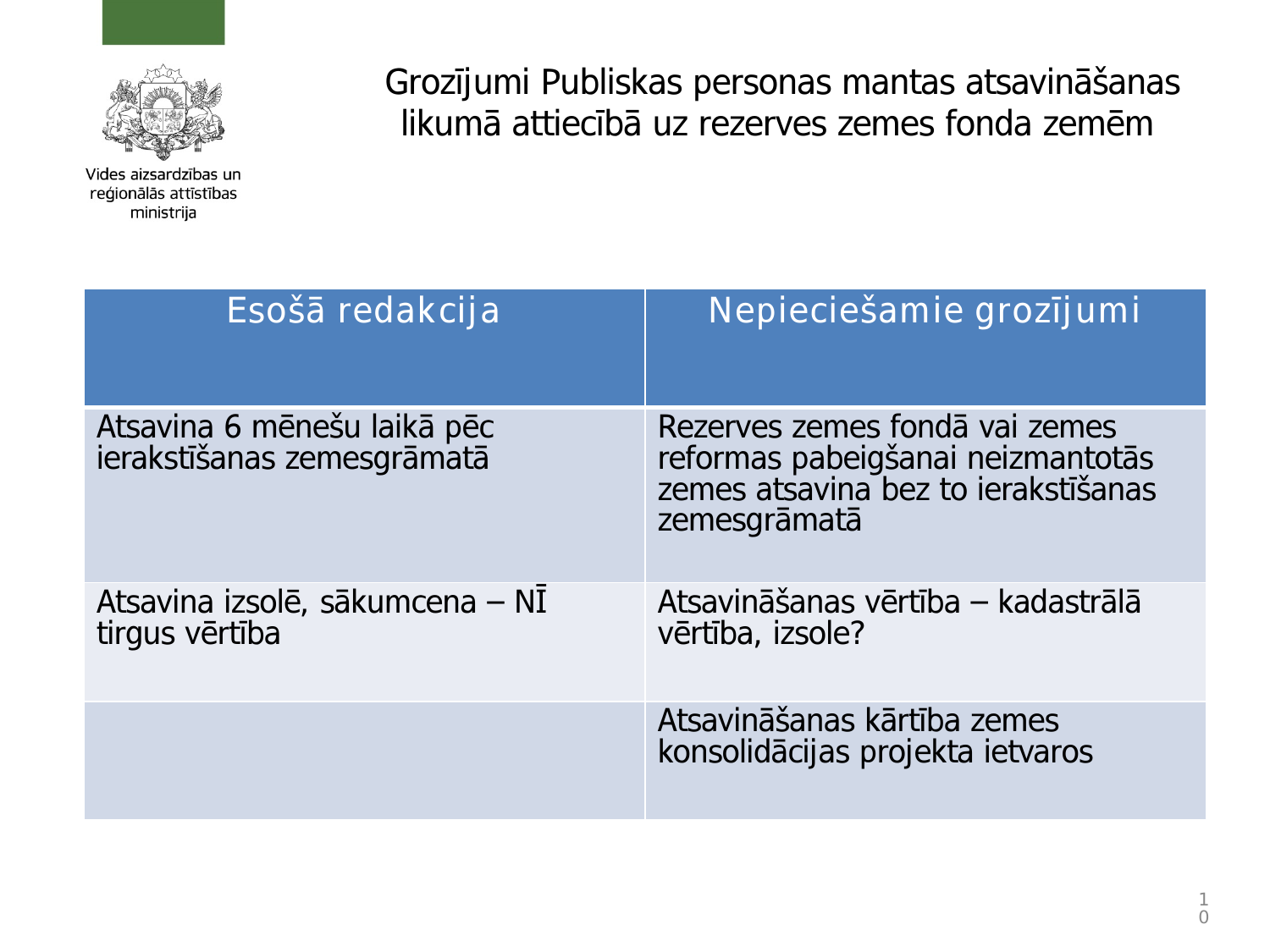

# Grozījumi Publiskas personas mantas atsavināšanas likumā attiecībā uz rezerves zemes fonda zemēm
| Esošā redakcija | Nepieciešamie grozījumi |
| --- | --- |
| Atsavina 6 mēnešu laikā pēc ierakstīšanas zemesgrāmatā | Rezerves zemes fondā vai zemes reformas pabeigšanai neizmantotās zemes atsavina bez to ierakstīšanas zemesgrāmatā |
| Atsavina izsolē, sākumcena – NĪ tirgus vērtība | Atsavināšanas vērtība – kadastrālā vērtība, izsole? |
|  | Atsavināšanas kārtība zemes konsolidācijas projekta ietvaros |

10